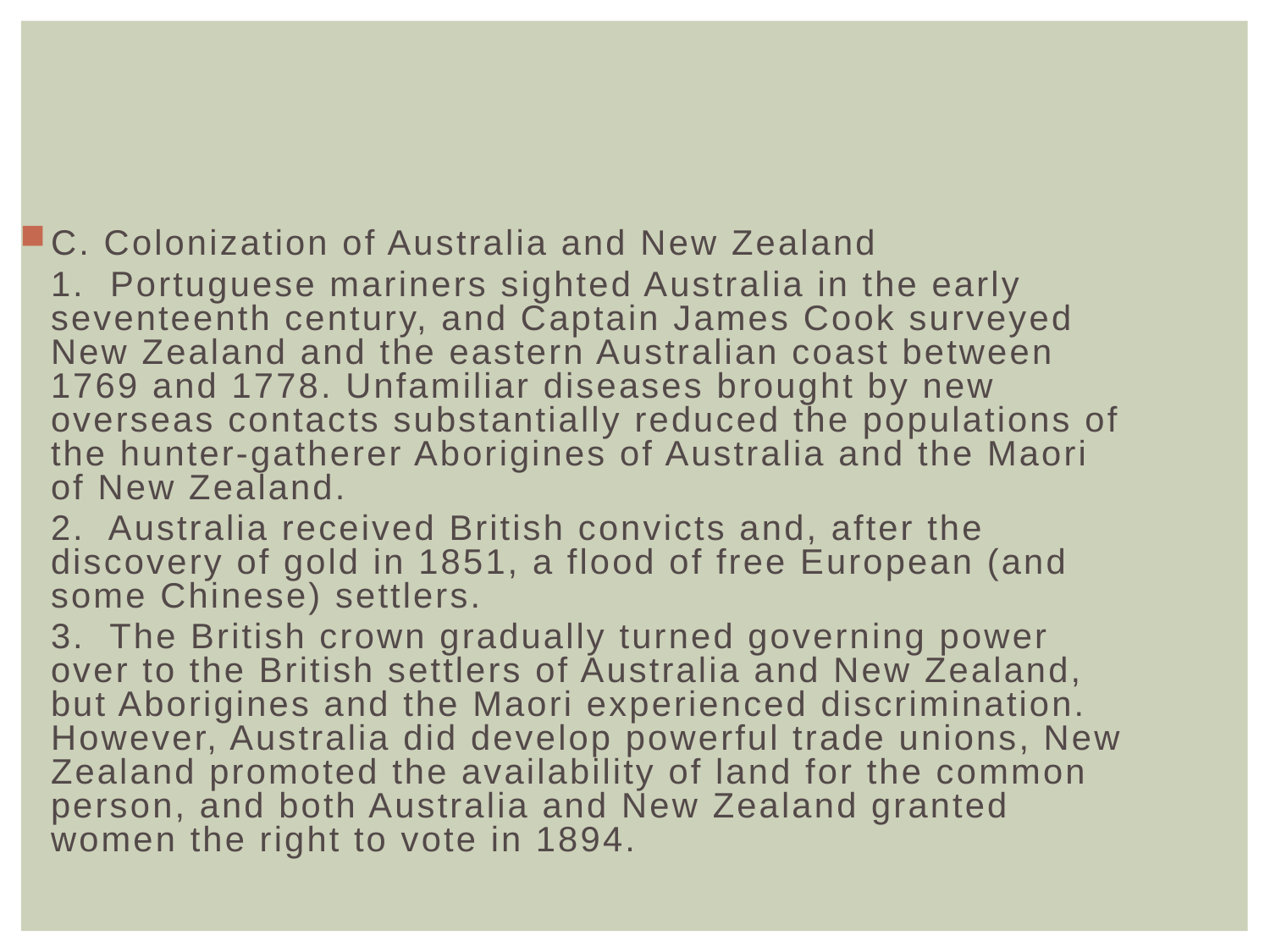

C. Colonization of Australia and New Zealand
	1.  Portuguese mariners sighted Australia in the early seventeenth century, and Captain James Cook surveyed New Zealand and the eastern Australian coast between 1769 and 1778. Unfamiliar diseases brought by new overseas contacts substantially reduced the populations of the hunter-gatherer Aborigines of Australia and the Maori of New Zealand.
	2.  Australia received British convicts and, after the discovery of gold in 1851, a flood of free European (and some Chinese) settlers.
	3.  The British crown gradually turned governing power over to the British settlers of Australia and New Zealand, but Aborigines and the Maori experienced discrimination. However, Australia did develop powerful trade unions, New Zealand promoted the availability of land for the common person, and both Australia and New Zealand granted women the right to vote in 1894.